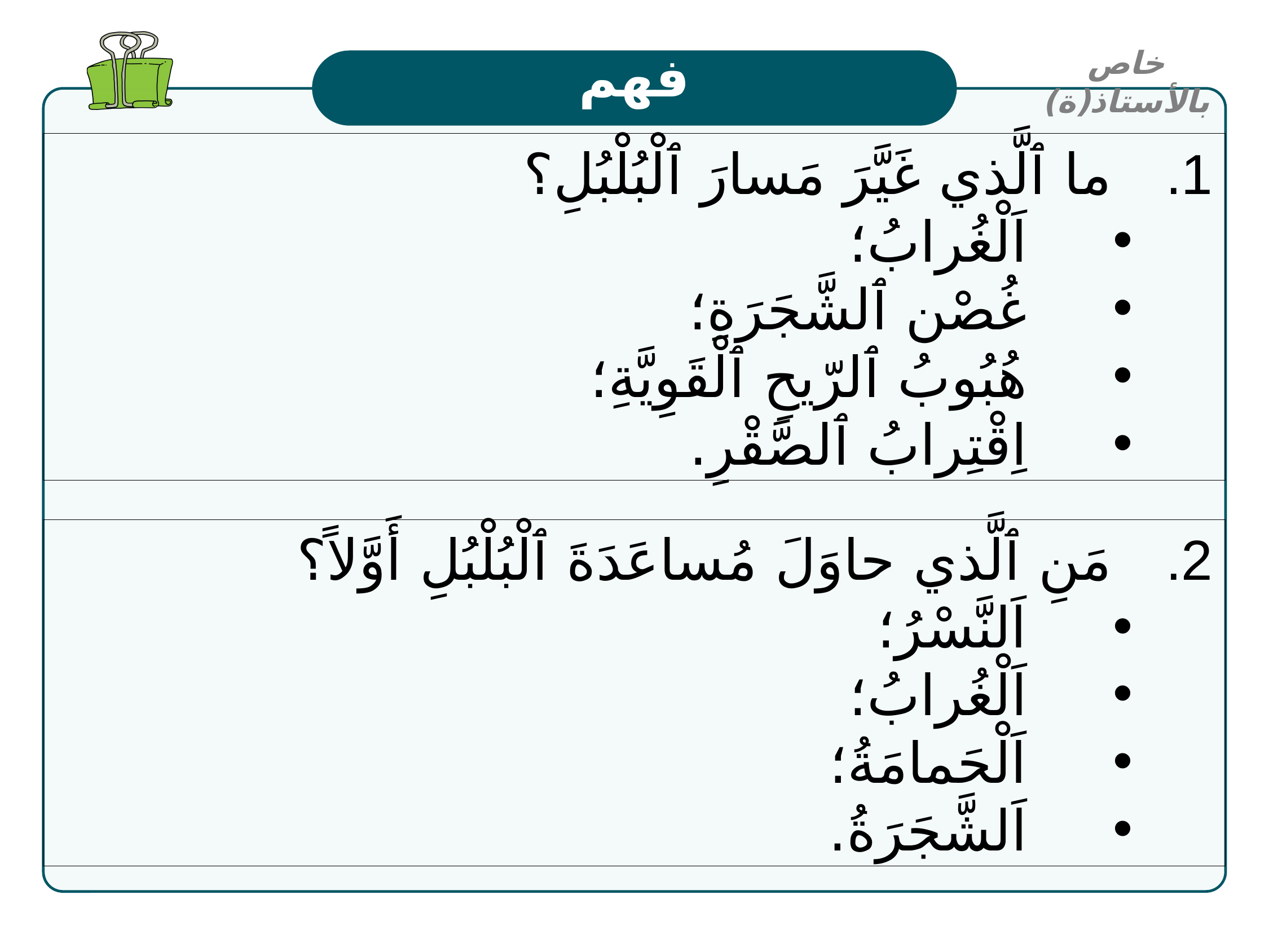

خاص بالأستاذ(ة)
فهم
ما ٱلَّذي غَيَّرَ مَسارَ ٱلْبُلْبُلِ؟
اَلْغُرابُ؛
غُصْن ٱلشَّجَرَةِ؛
هُبُوبُ ٱلرّيحِ ٱلْقَوِيَّةِ؛
اِقْتِرابُ ٱلصَّقْرِ.
مَنِ ٱلَّذي حاوَلَ مُساعَدَةَ ٱلْبُلْبُلِ أَوَّلاً؟
اَلنَّسْرُ؛
اَلْغُرابُ؛
اَلْحَمامَةُ؛
اَلشَّجَرَةُ.